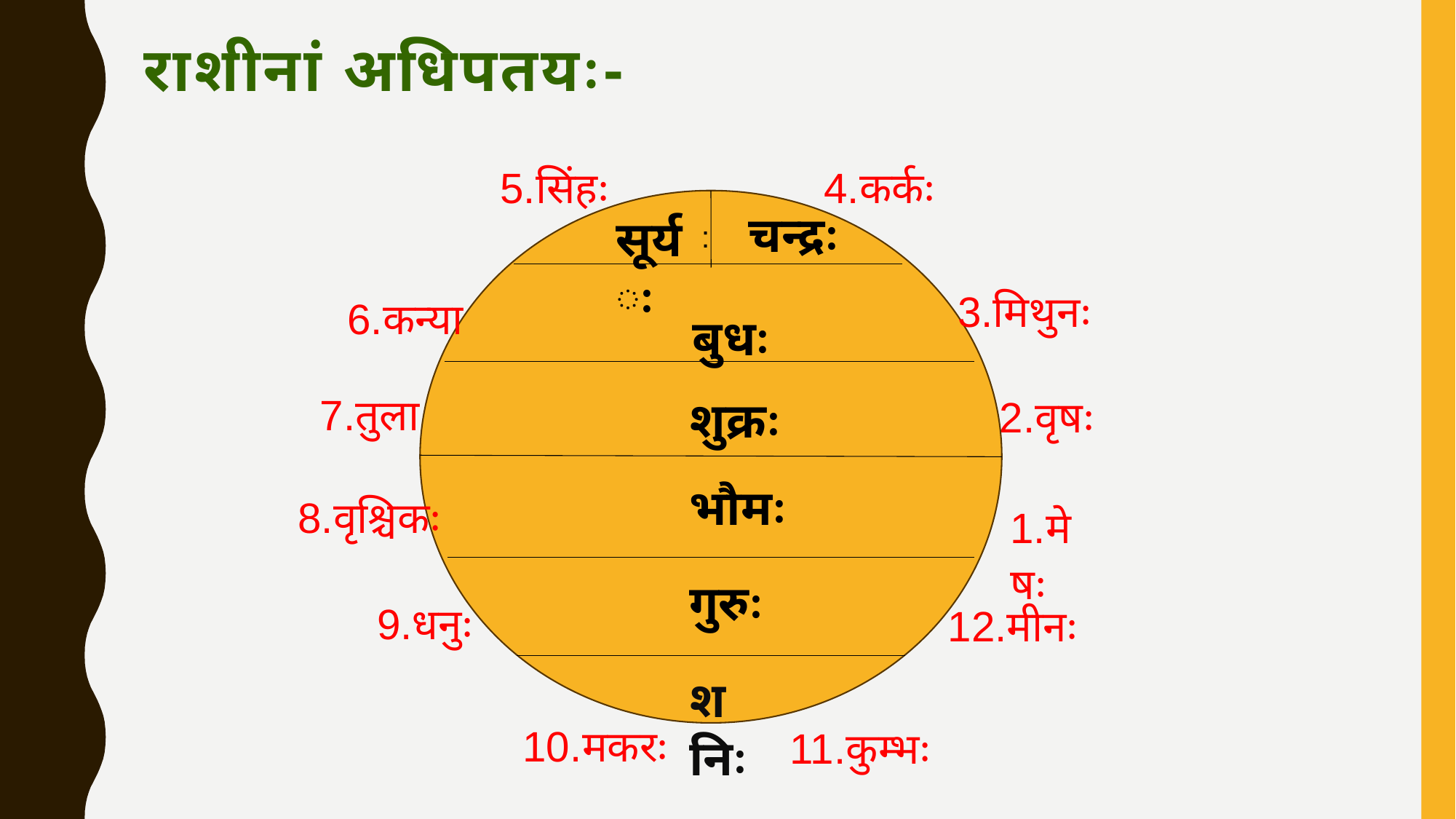

# राशीनां अधिपतयः-
4.कर्कः
5.सिंहः

चन्द्रः
सूर्यः
:
3.मिथुनः
6.कन्या
बुधः
7.तुला
शुक्रः
2.वृषः
भौमः
8.वृश्चिकः
1.मेषः
गुरुः
9.धनुः
12.मीनः
शनिः

10.मकरः
11.कुम्भः